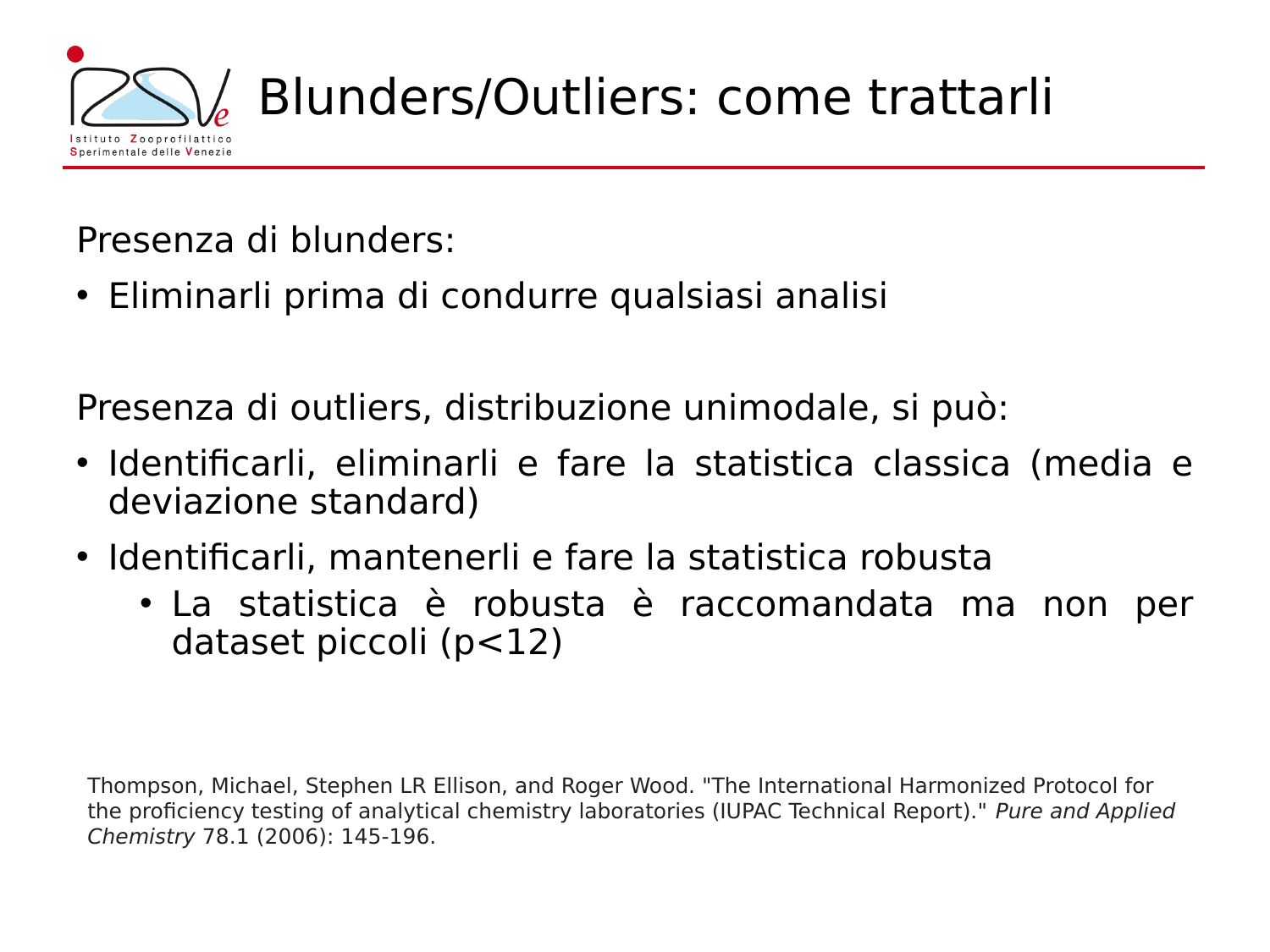

# Blunders/Outliers: come trattarli
Presenza di blunders:
Eliminarli prima di condurre qualsiasi analisi

Presenza di outliers, distribuzione unimodale, si può:
Identificarli, eliminarli e fare la statistica classica (media e deviazione standard)
Identificarli, mantenerli e fare la statistica robusta
La statistica è robusta è raccomandata ma non per dataset piccoli (p<12)
Thompson, Michael, Stephen LR Ellison, and Roger Wood. "The International Harmonized Protocol for the proficiency testing of analytical chemistry laboratories (IUPAC Technical Report)." Pure and Applied Chemistry 78.1 (2006): 145-196.